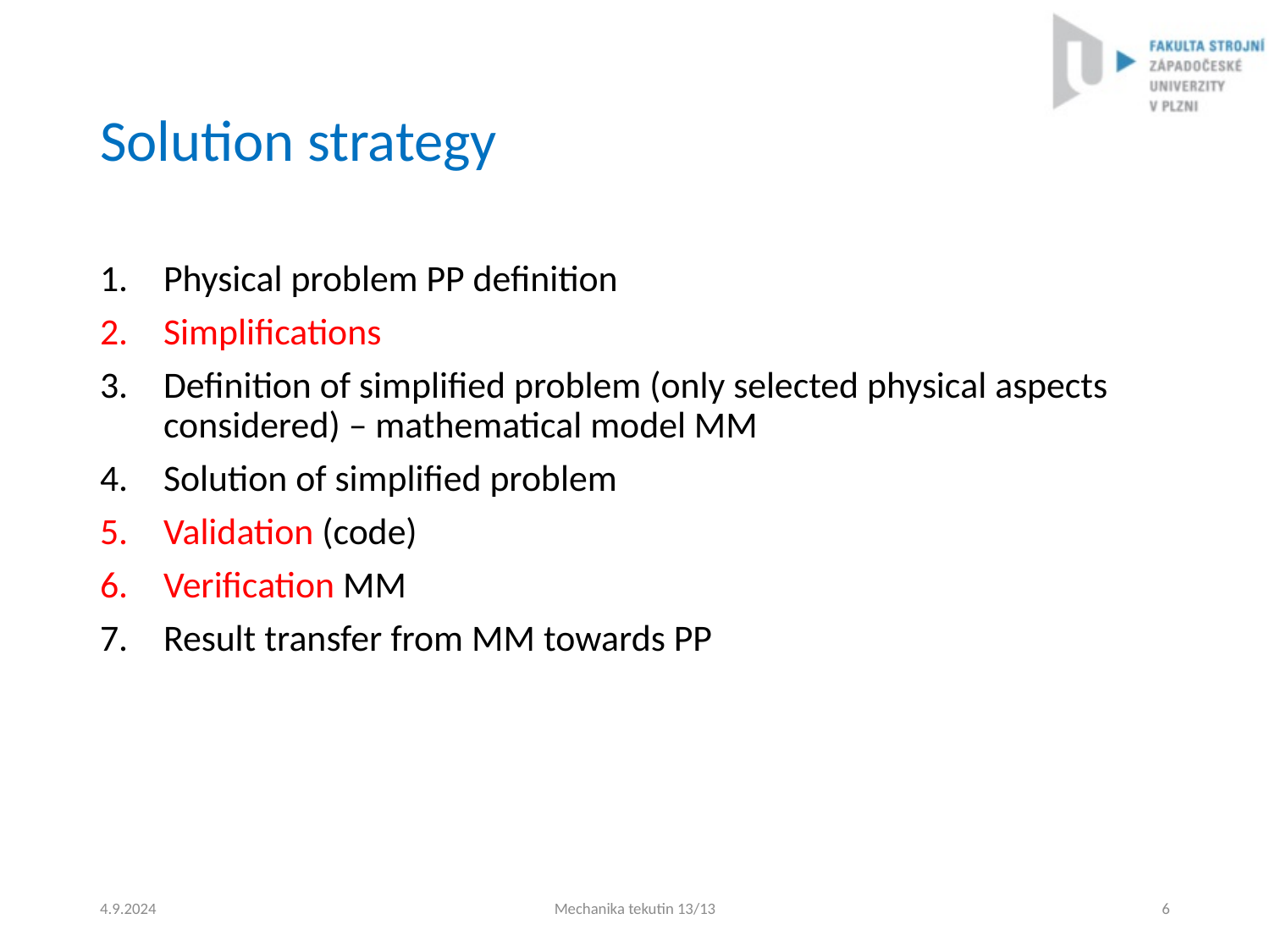

# Solution strategy
Physical problem PP definition
Simplifications
Definition of simplified problem (only selected physical aspects considered) – mathematical model MM
Solution of simplified problem
Validation (code)
Verification MM
Result transfer from MM towards PP
4.9.2024
Mechanika tekutin 13/13
6